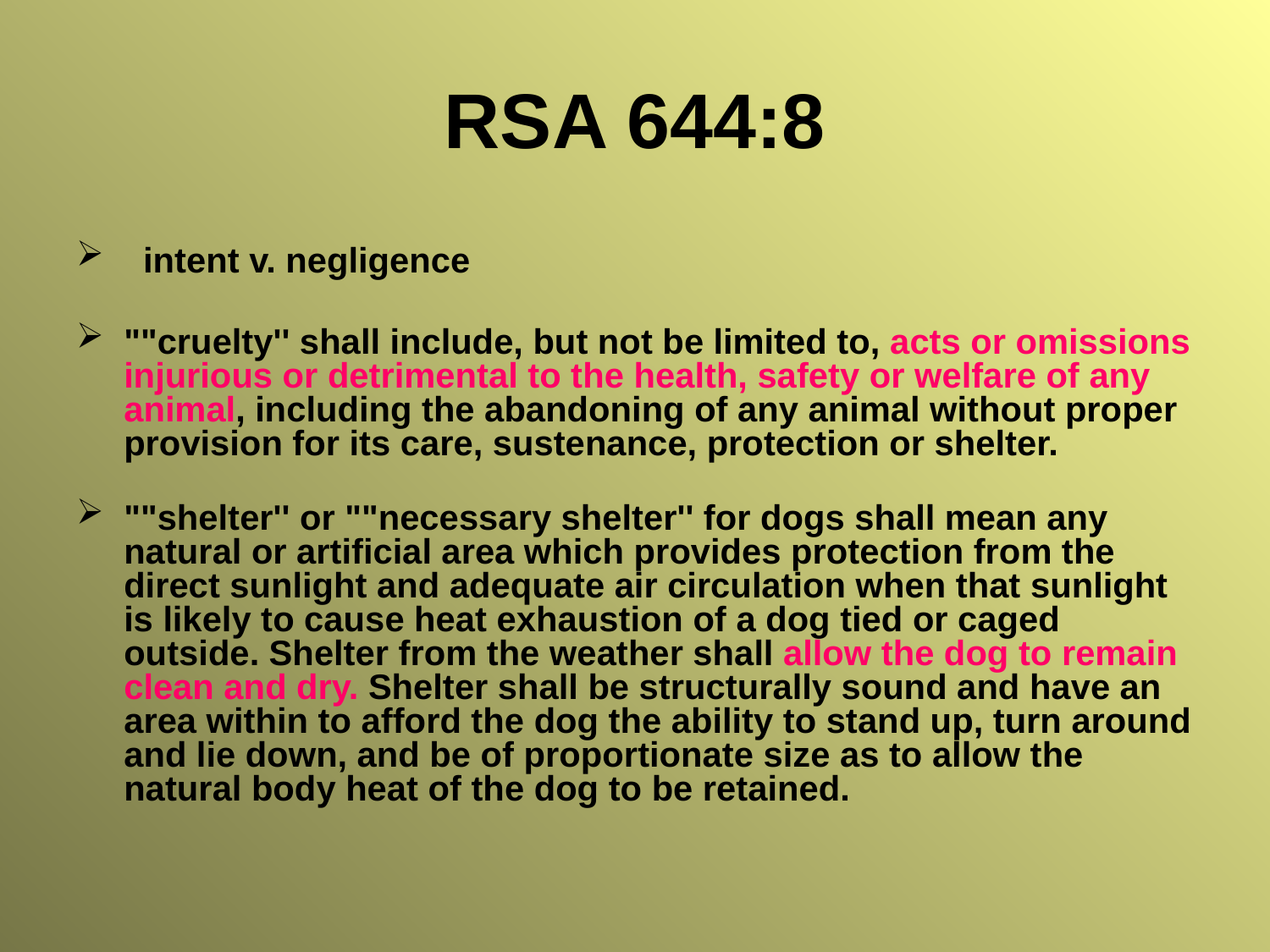

# RSA 644:8
  intent v. negligence

""cruelty'' shall include, but not be limited to, acts or omissions injurious or detrimental to the health, safety or welfare of any animal, including the abandoning of any animal without proper provision for its care, sustenance, protection or shelter.
""shelter'' or ""necessary shelter'' for dogs shall mean any natural or artificial area which provides protection from the direct sunlight and adequate air circulation when that sunlight is likely to cause heat exhaustion of a dog tied or caged outside. Shelter from the weather shall allow the dog to remain clean and dry. Shelter shall be structurally sound and have an area within to afford the dog the ability to stand up, turn around and lie down, and be of proportionate size as to allow the natural body heat of the dog to be retained.